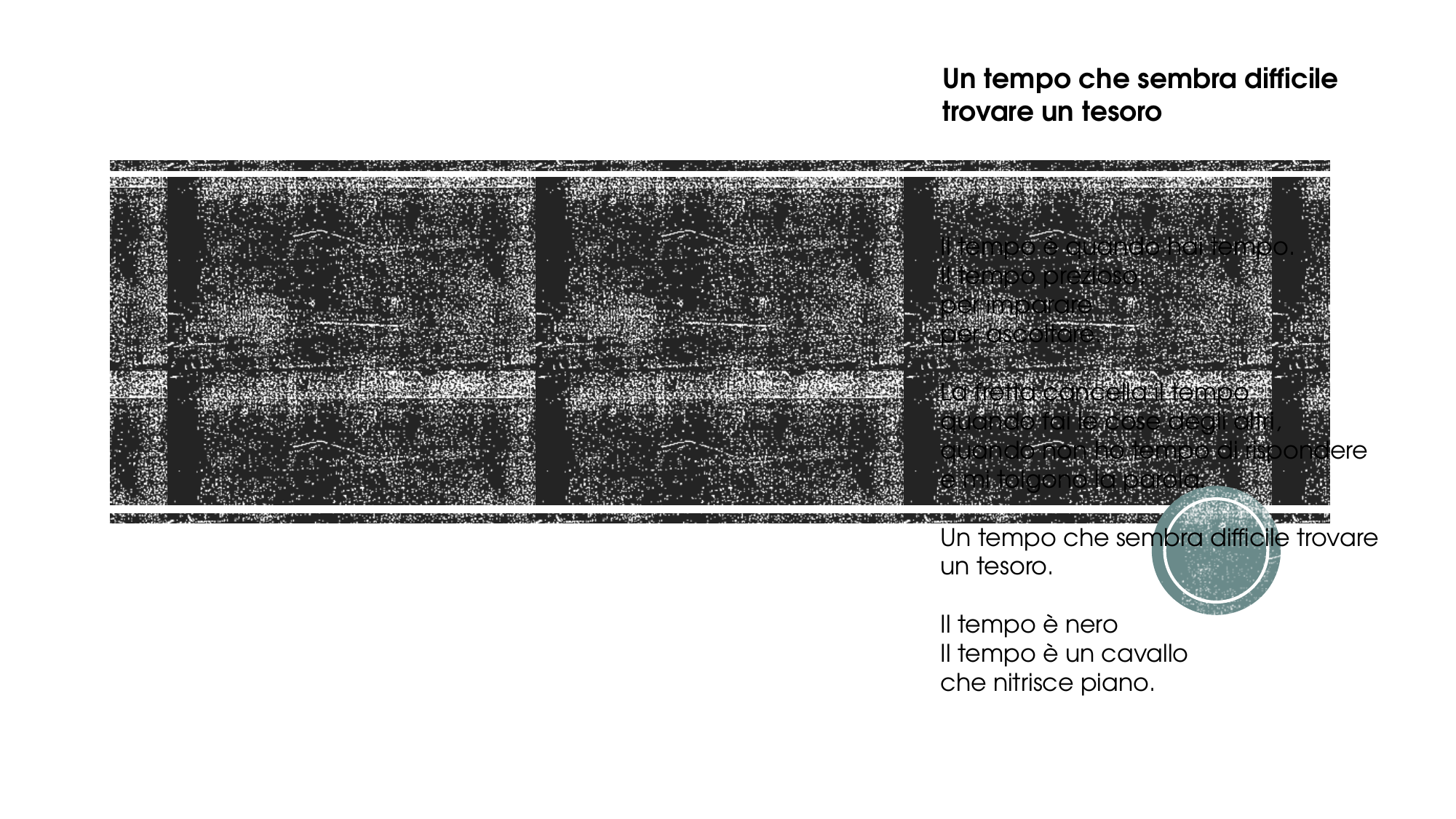

Un tempo che sembra difficile
trovare un tesoro
Il tempo è quando hai tempo.
Il tempo prezioso,
per imparare
per ascoltare.

La fretta cancella il tempo
quando fai le cose degli altri,
quando non ho tempo di rispondere
e mi tolgono la parola.

Un tempo che sembra difficile trovare un tesoro.

Il tempo è nero
Il tempo è un cavallo
che nitrisce piano.